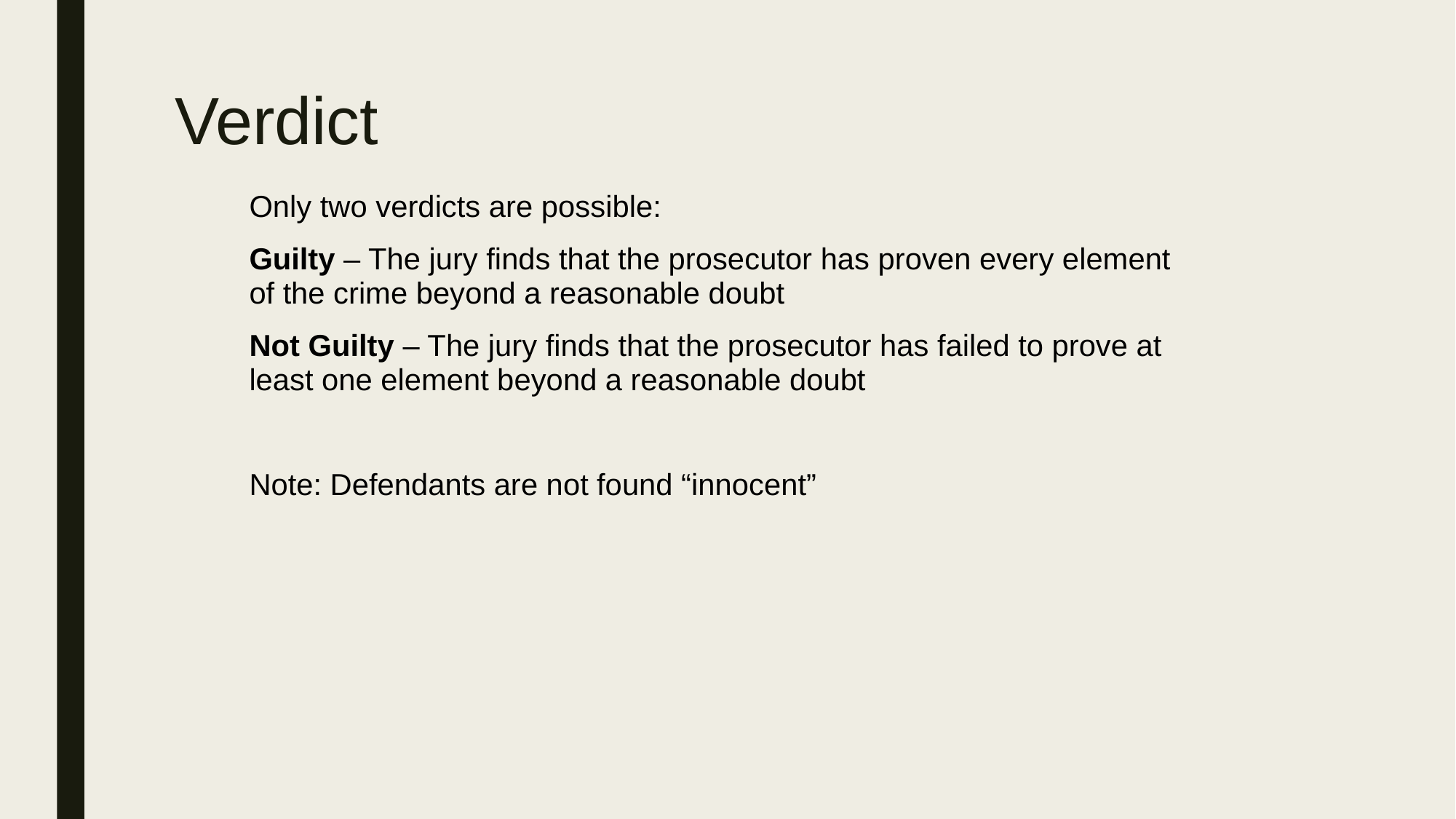

# Verdict
Only two verdicts are possible:
Guilty – The jury finds that the prosecutor has proven every element of the crime beyond a reasonable doubt
Not Guilty – The jury finds that the prosecutor has failed to prove at least one element beyond a reasonable doubt

Note: Defendants are not found “innocent”